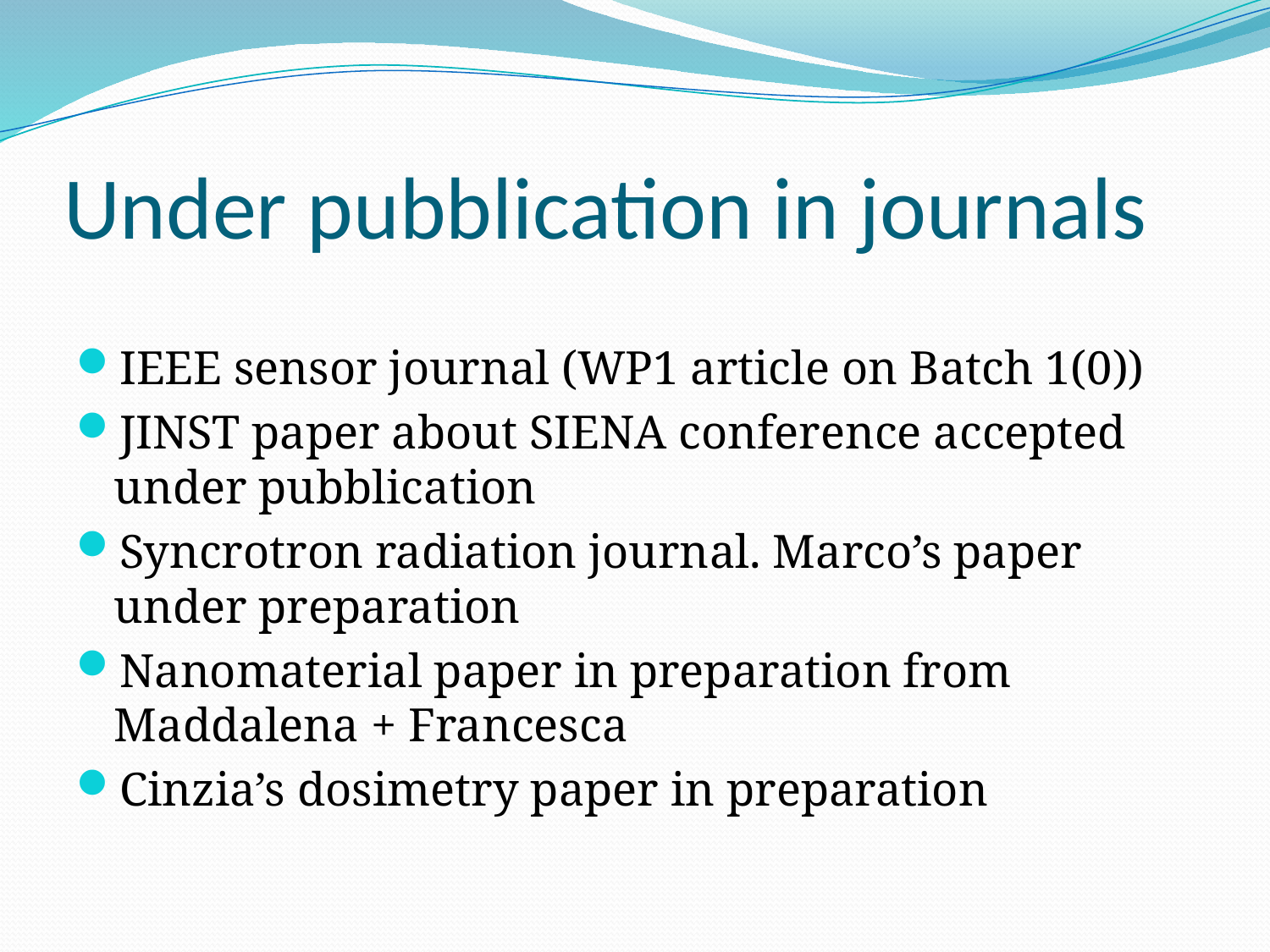

# Under pubblication in journals

IEEE sensor journal (WP1 article on Batch 1(0))
JINST paper about SIENA conference accepted under pubblication
Syncrotron radiation journal. Marco’s paper under preparation
Nanomaterial paper in preparation from Maddalena + Francesca
Cinzia’s dosimetry paper in preparation